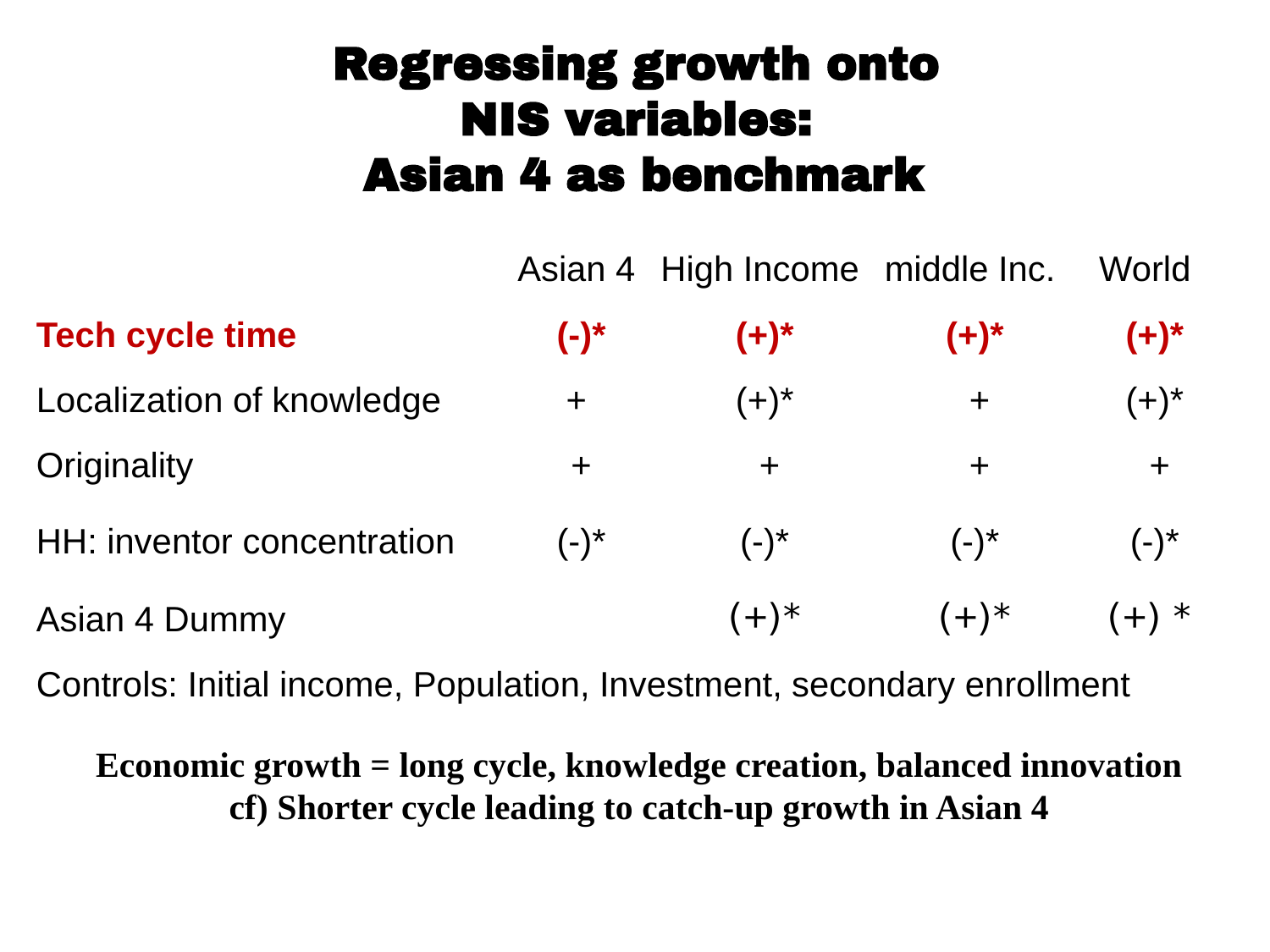

# Regressing growth onto NIS variables: Asian 4 as benchmark
|  | Asian 4 | High Income | middle Inc. | World |
| --- | --- | --- | --- | --- |
| Tech cycle time | (-)\* | (+)\* | (+)\* | (+)\* |
| Localization of knowledge | + | (+)\* | + | (+)\* |
| Originality | + | + | + | + |
| HH: inventor concentration | (-)\* | (-)\* | (-)\* | (-)\* |
| Asian 4 Dummy |  | (+)\* | (+)\* | (+) \* |
| Controls: Initial income, Population, Investment, secondary enrollment |  |  |  |  |
Economic growth = long cycle, knowledge creation, balanced innovation
cf) Shorter cycle leading to catch-up growth in Asian 4